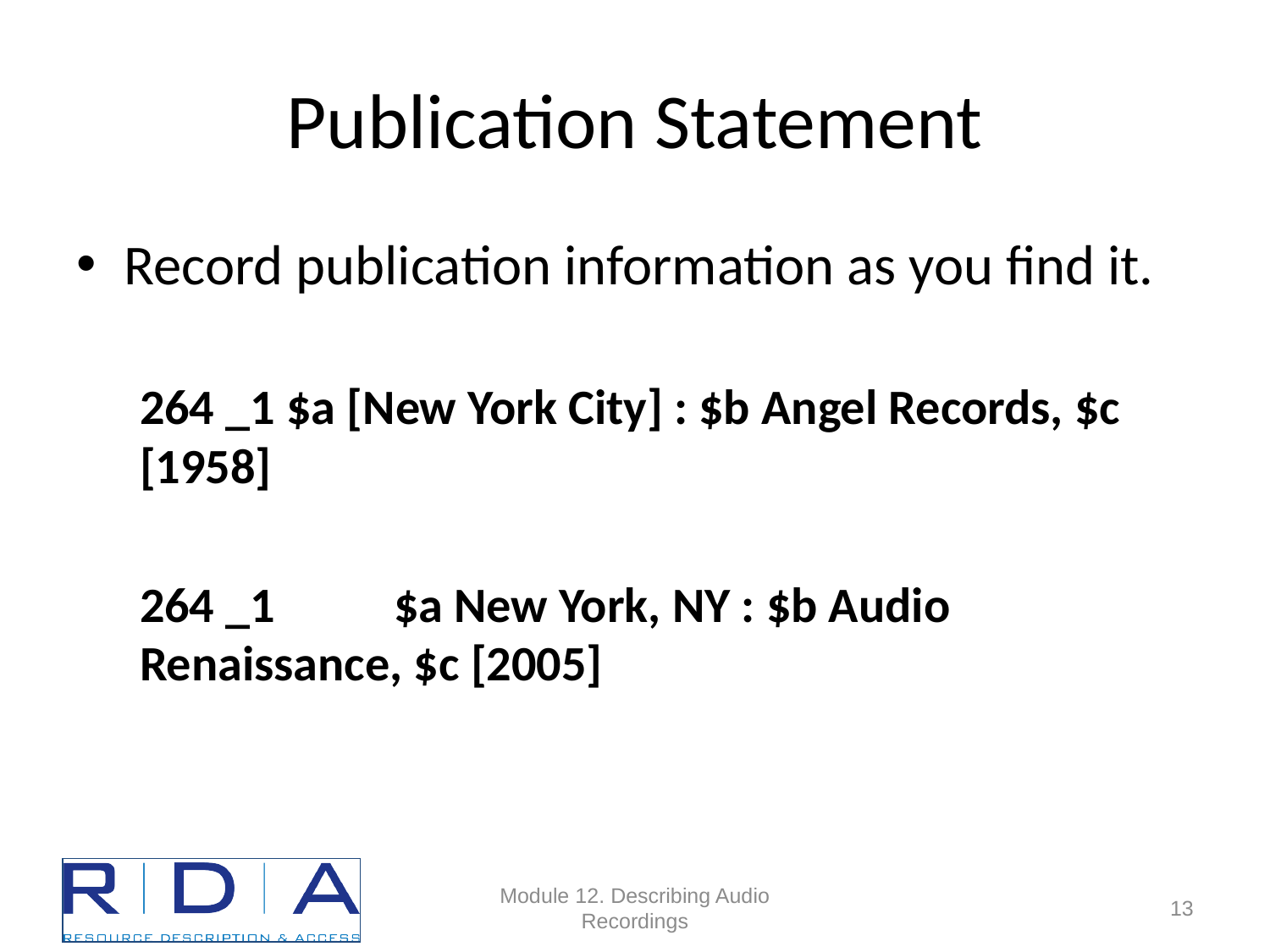

# Publication Statement
Record publication information as you find it.

264 _1 $a [New York City] : $b Angel Records, $c [1958]

264 _1	$a New York, NY : $b Audio Renaissance, $c [2005]
Module 12. Describing Audio Recordings
13